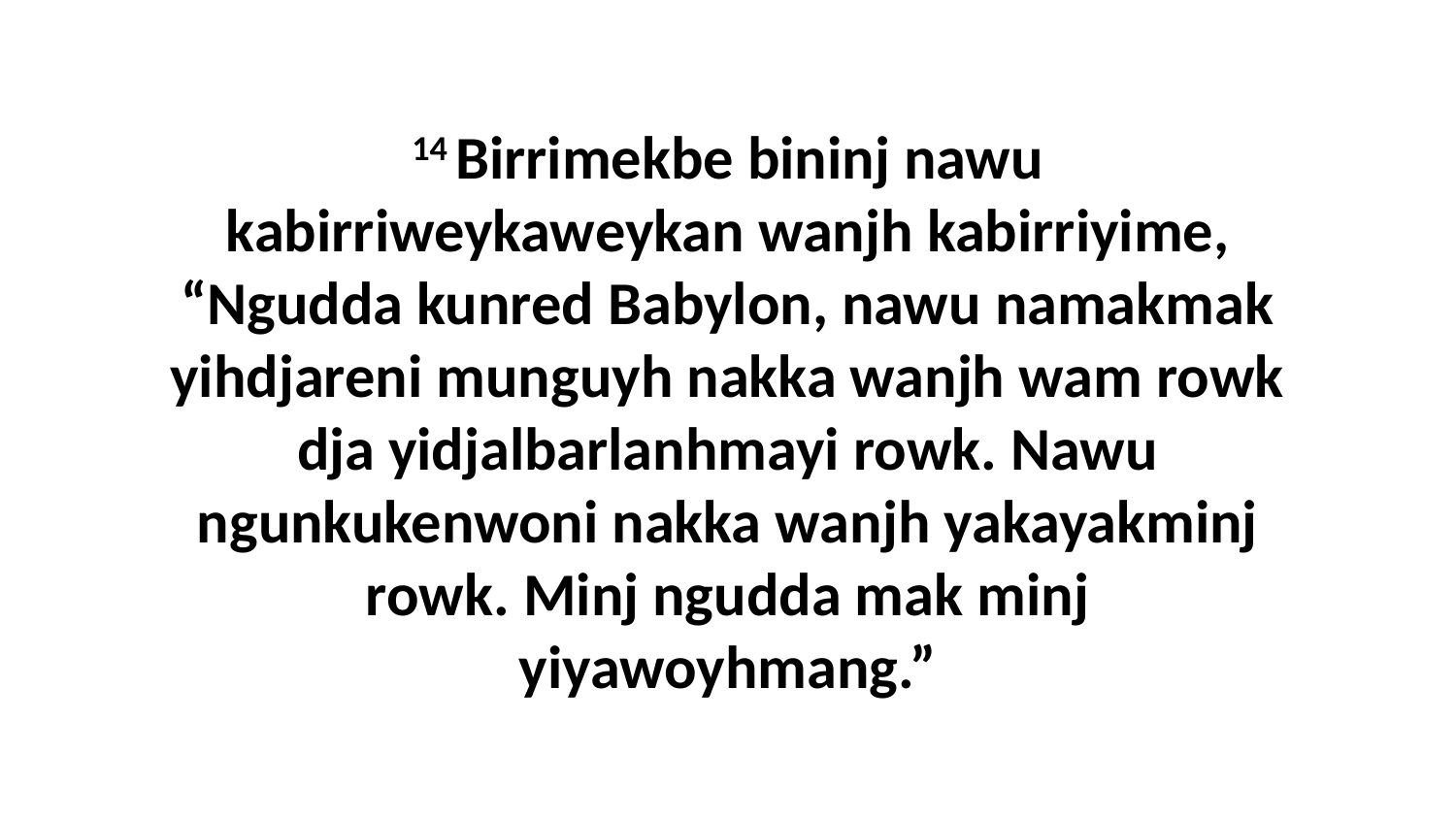

14 Birrimekbe bininj nawu kabirriweykaweykan wanjh kabirriyime, “Ngudda kunred Babylon, nawu namakmak yihdjareni munguyh nakka wanjh wam rowk dja yidjalbarlanhmayi rowk. Nawu ngunkukenwoni nakka wanjh yakayakminj rowk. Minj ngudda mak minj yiyawoyhmang.”